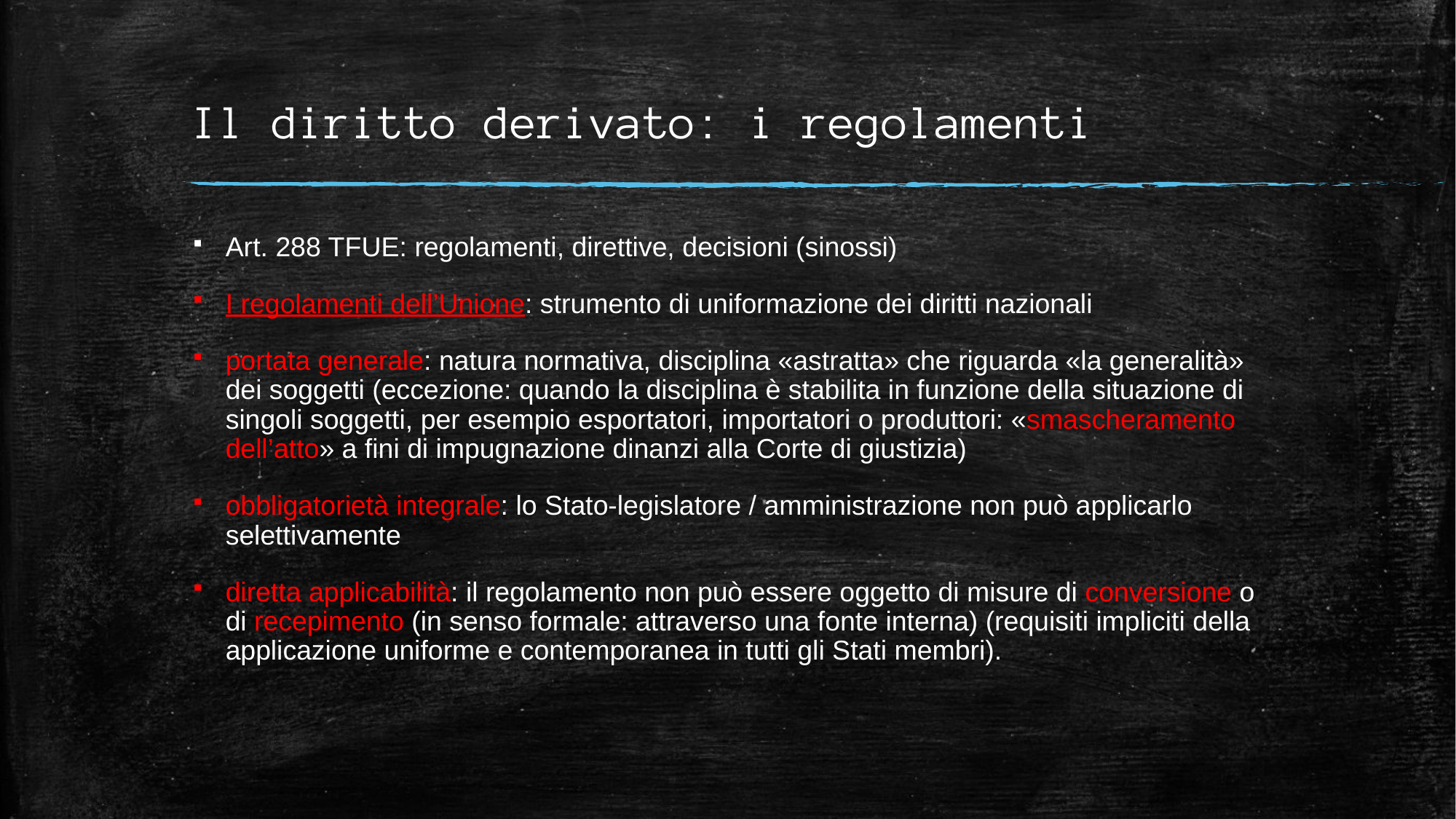

# Il diritto derivato: i regolamenti
Art. 288 TFUE: regolamenti, direttive, decisioni (sinossi)
I regolamenti dell’Unione: strumento di uniformazione dei diritti nazionali
portata generale: natura normativa, disciplina «astratta» che riguarda «la generalità» dei soggetti (eccezione: quando la disciplina è stabilita in funzione della situazione di singoli soggetti, per esempio esportatori, importatori o produttori: «smascheramento dell’atto» a fini di impugnazione dinanzi alla Corte di giustizia)
obbligatorietà integrale: lo Stato-legislatore / amministrazione non può applicarlo selettivamente
diretta applicabilità: il regolamento non può essere oggetto di misure di conversione o di recepimento (in senso formale: attraverso una fonte interna) (requisiti impliciti della applicazione uniforme e contemporanea in tutti gli Stati membri).